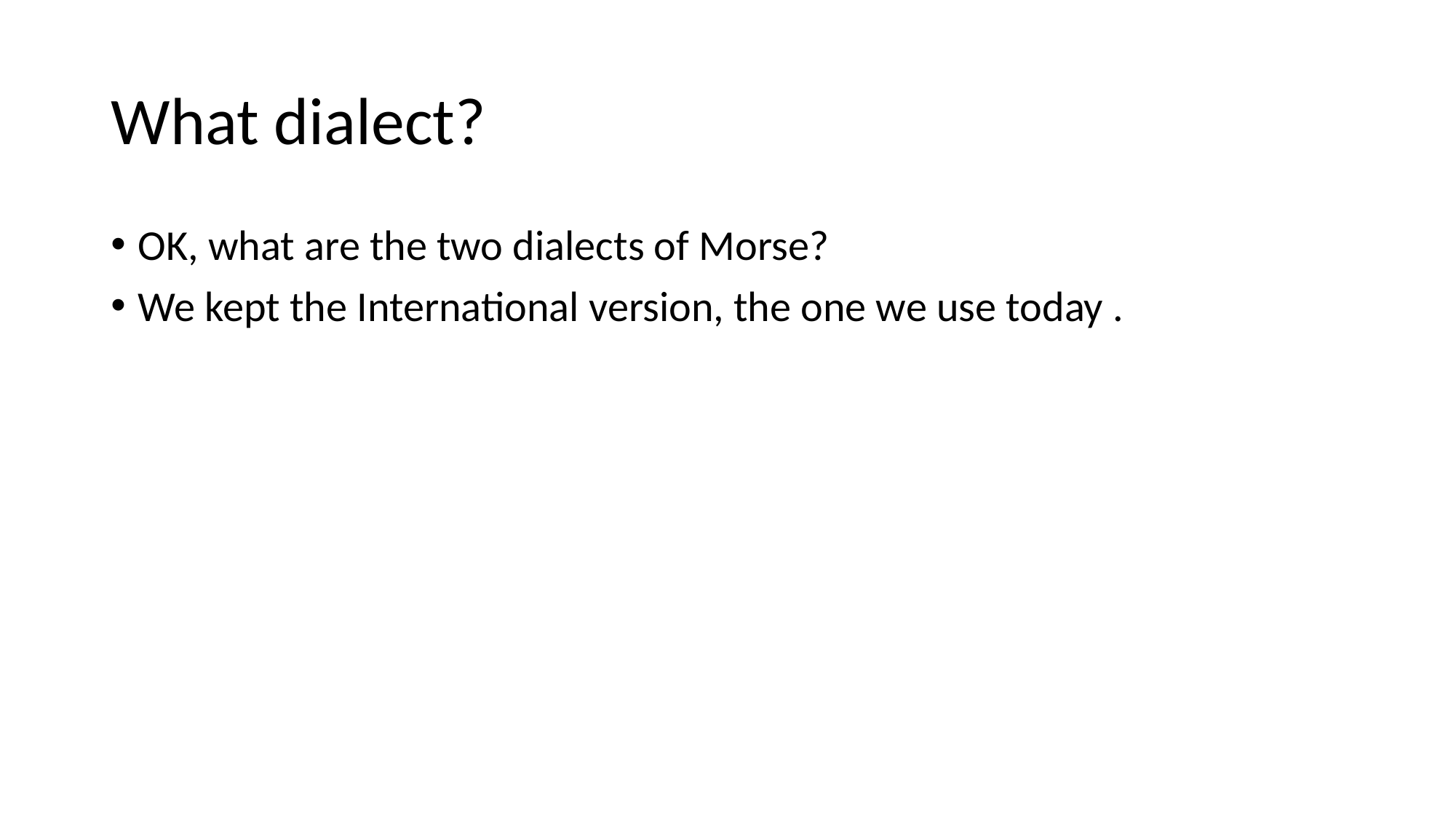

# What dialect?
OK, what are the two dialects of Morse?
We kept the International version, the one we use today .